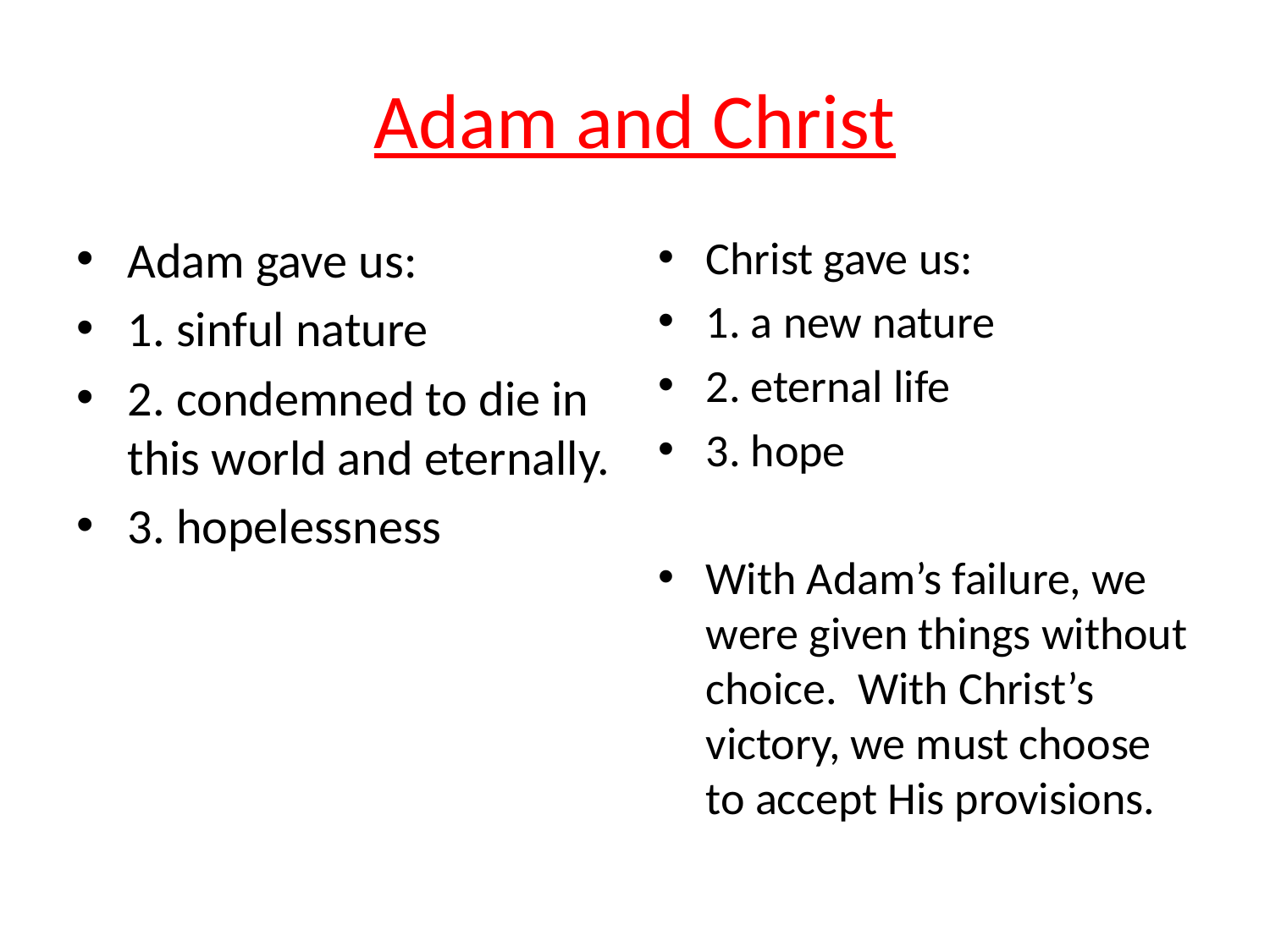

# Adam and Christ
Adam gave us:
1. sinful nature
2. condemned to die in this world and eternally.
3. hopelessness
Christ gave us:
1. a new nature
2. eternal life
3. hope

With Adam’s failure, we were given things without choice.  With Christ’s victory, we must choose to accept His provisions.